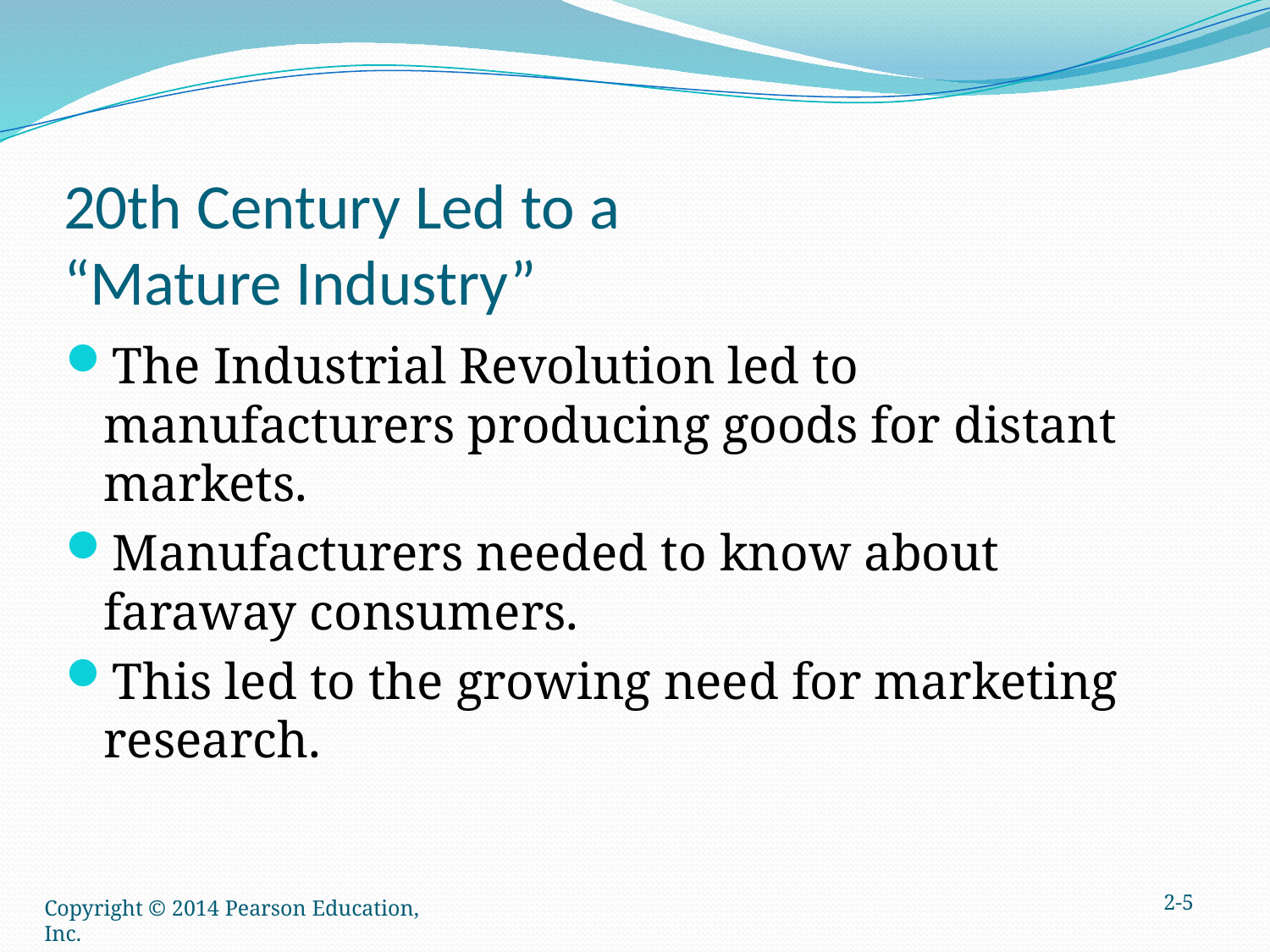

# 20th Century Led to a “Mature Industry”
The Industrial Revolution led to manufacturers producing goods for distant markets.
Manufacturers needed to know about faraway consumers.
This led to the growing need for marketing research.

2-5
Copyright © 2014 Pearson Education, Inc.